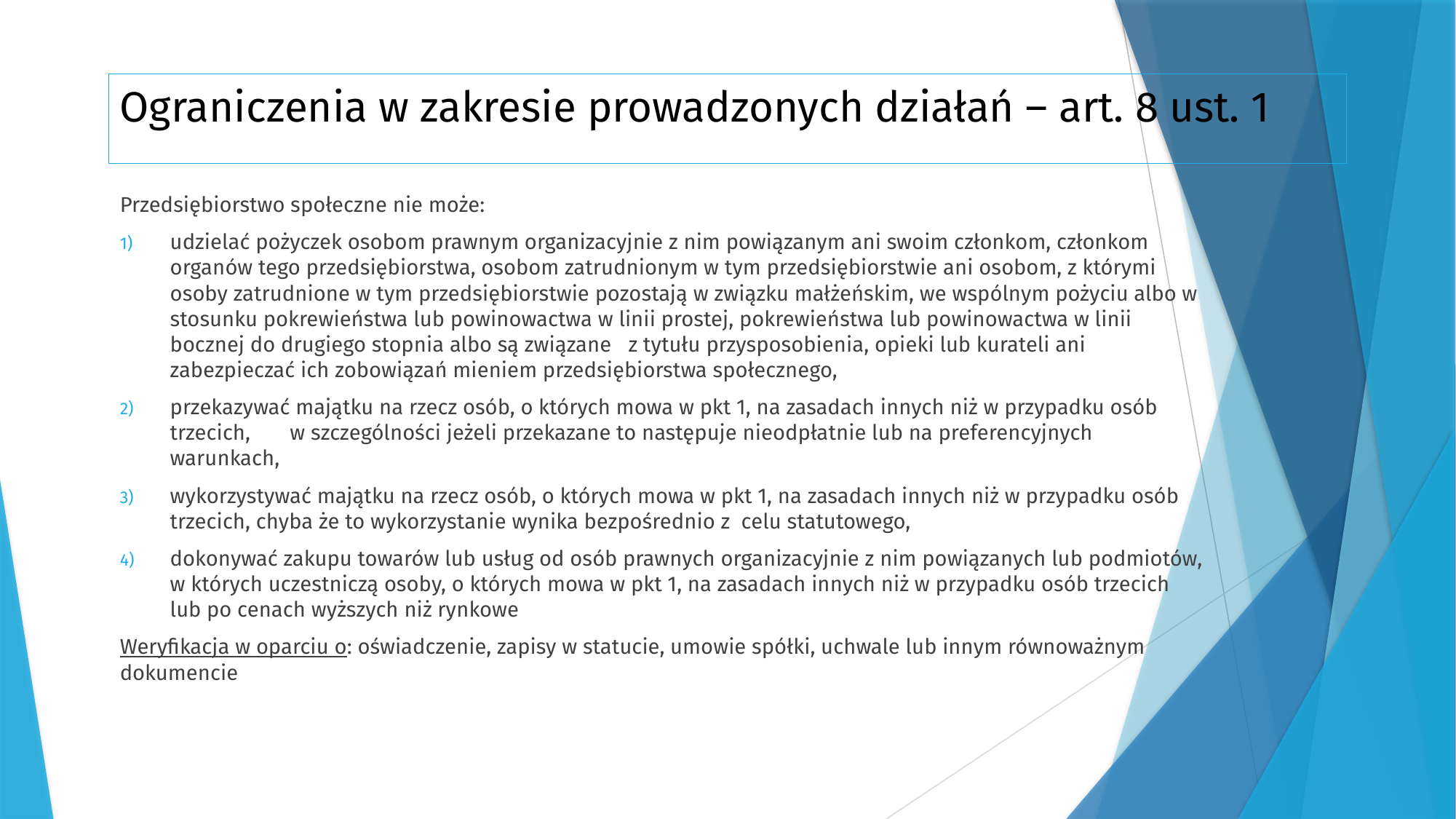

# Ograniczenia w zakresie prowadzonych działań – art. 8 ust. 1
Przedsiębiorstwo społeczne nie może:
udzielać pożyczek osobom prawnym organizacyjnie z nim powiązanym ani swoim członkom, członkom organów tego przedsiębiorstwa, osobom zatrudnionym w tym przedsiębiorstwie ani osobom, z którymi osoby zatrudnione w tym przedsiębiorstwie pozostają w związku małżeńskim, we wspólnym pożyciu albo w stosunku pokrewieństwa lub powinowactwa w linii prostej, pokrewieństwa lub powinowactwa w linii bocznej do drugiego stopnia albo są związane   z tytułu przysposobienia, opieki lub kurateli ani zabezpieczać ich zobowiązań mieniem przedsiębiorstwa społecznego,
przekazywać majątku na rzecz osób, o których mowa w pkt 1, na zasadach innych niż w przypadku osób trzecich,       w szczególności jeżeli przekazane to następuje nieodpłatnie lub na preferencyjnych warunkach,
wykorzystywać majątku na rzecz osób, o których mowa w pkt 1, na zasadach innych niż w przypadku osób trzecich, chyba że to wykorzystanie wynika bezpośrednio z  celu statutowego,
dokonywać zakupu towarów lub usług od osób prawnych organizacyjnie z nim powiązanych lub podmiotów, w których uczestniczą osoby, o których mowa w pkt 1, na zasadach innych niż w przypadku osób trzecich lub po cenach wyższych niż rynkowe
Weryfikacja w oparciu o: oświadczenie, zapisy w statucie, umowie spółki, uchwale lub innym równoważnym dokumencie